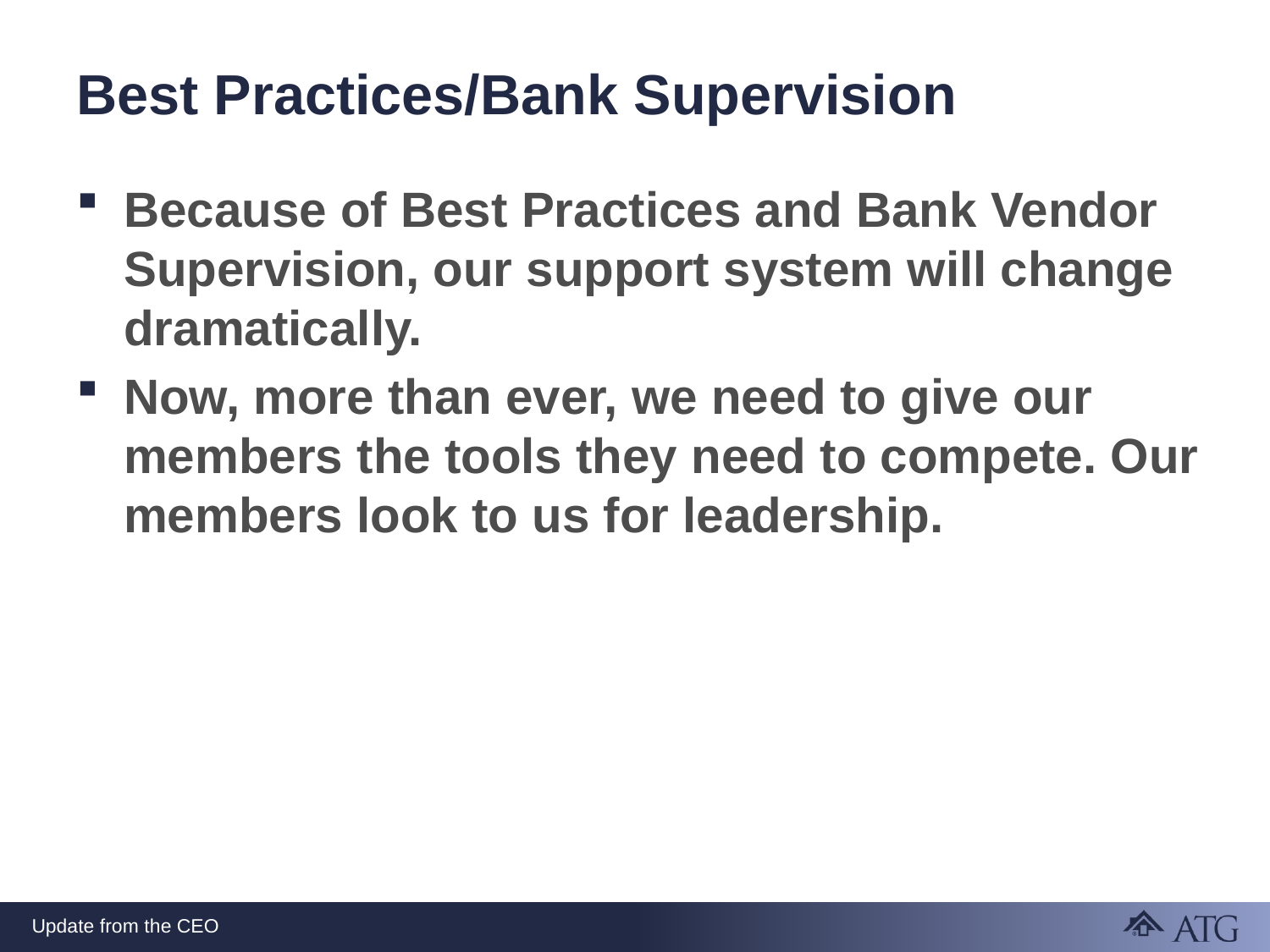

# Best Practices/Bank Supervision
Because of Best Practices and Bank Vendor Supervision, our support system will change dramatically.
Now, more than ever, we need to give our members the tools they need to compete. Our members look to us for leadership.